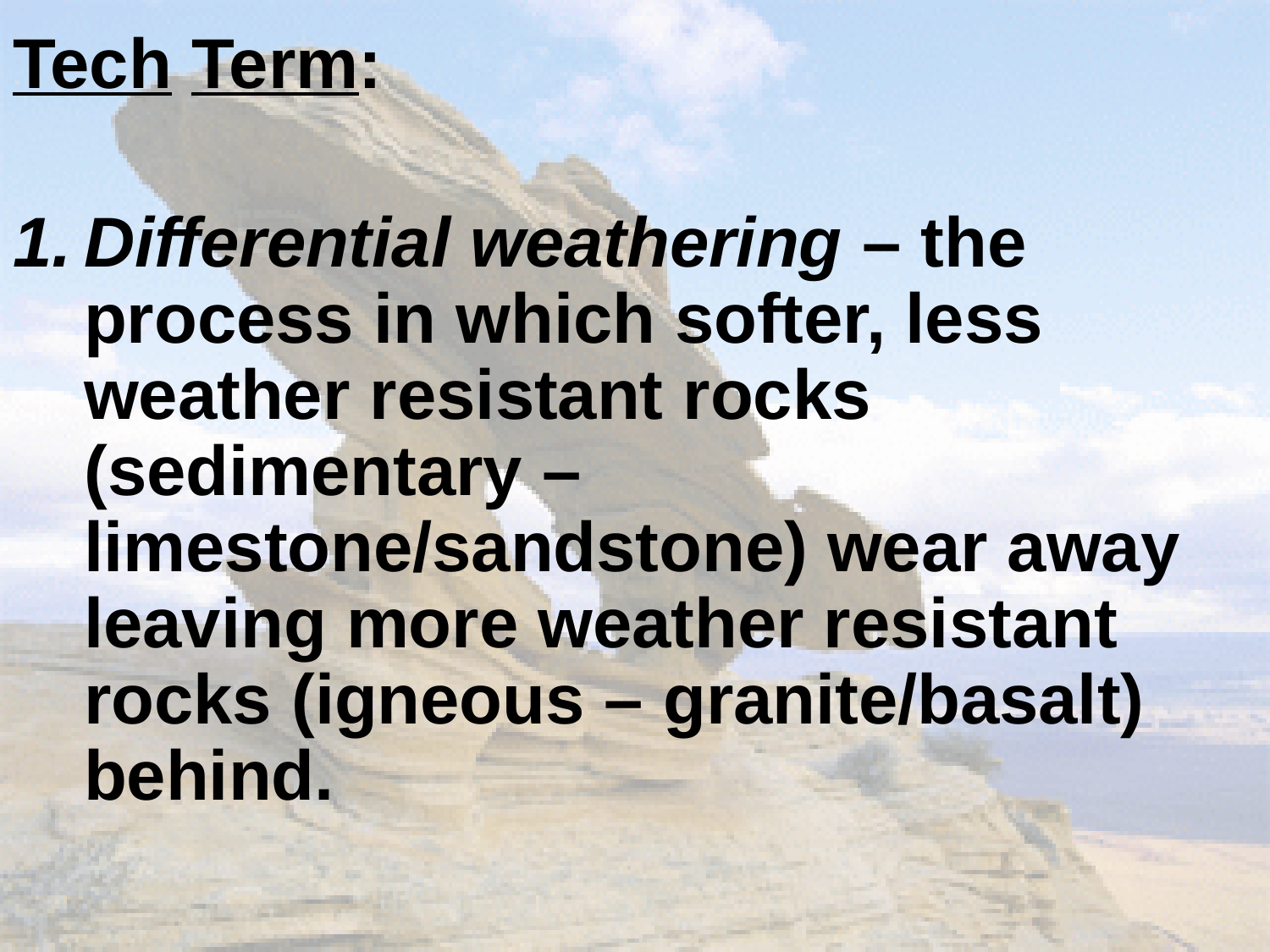

Tech Term:

Differential weathering – the process in which softer, less weather resistant rocks (sedimentary – limestone/sandstone) wear away leaving more weather resistant rocks (igneous – granite/basalt) behind.